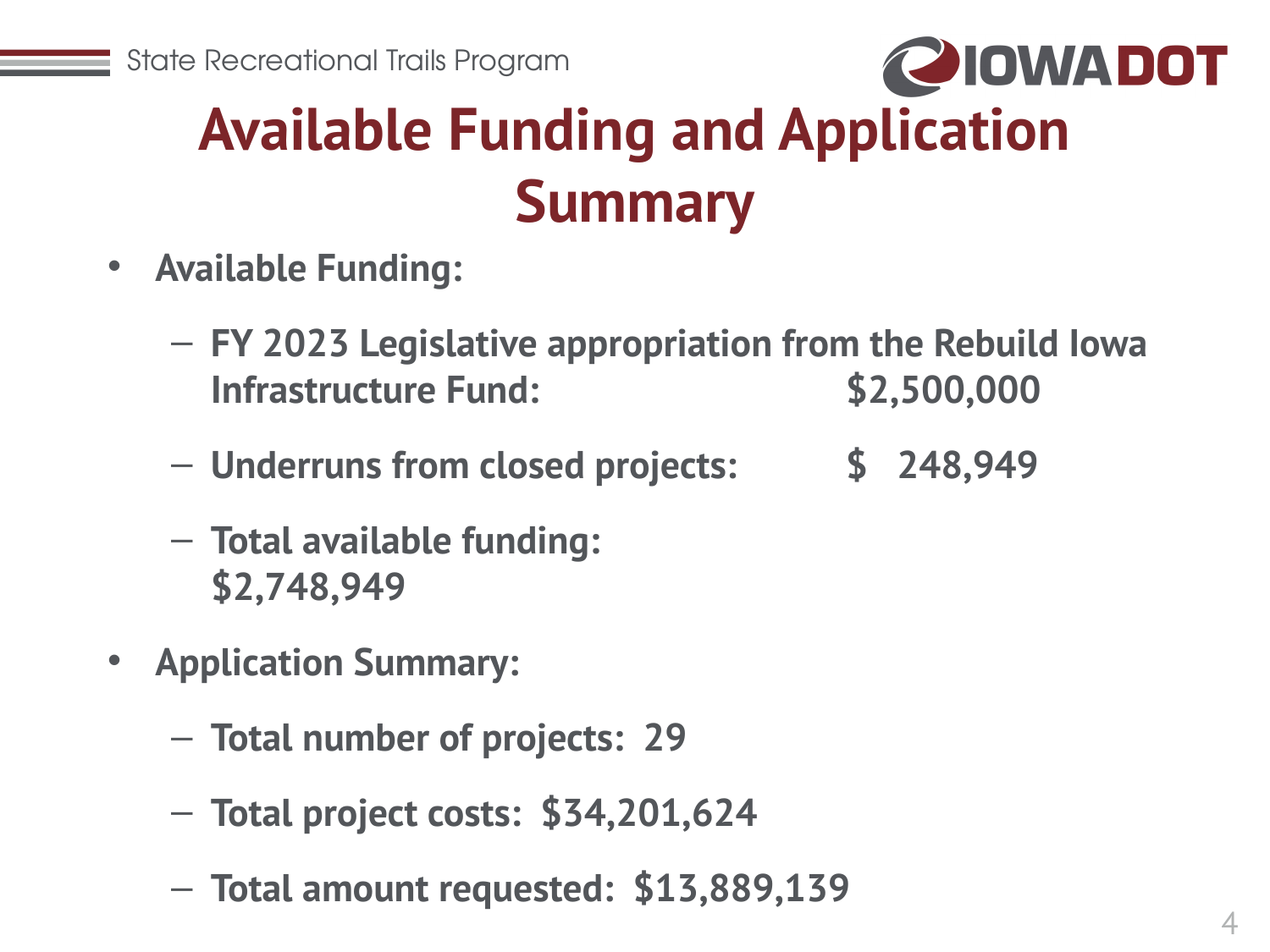

Available Funding and Application Summary
Available Funding:
FY 2023 Legislative appropriation from the Rebuild Iowa Infrastructure Fund:			$2,500,000
Underruns from closed projects:  	$   248,949
Total available funding:			$2,748,949
Application Summary:
Total number of projects:  29
Total project costs:  $34,201,624
Total amount requested:  $13,889,139